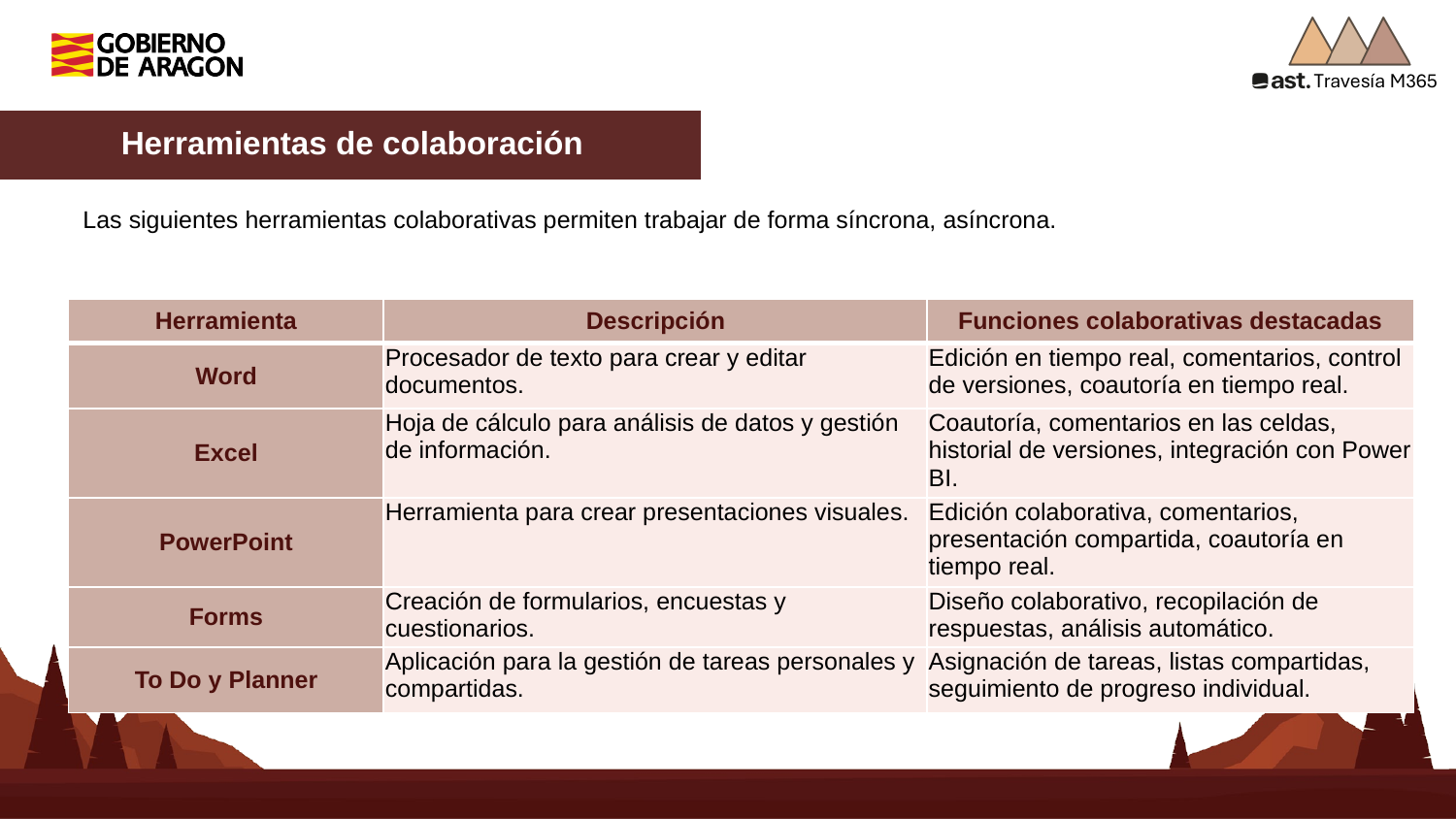

Herramientas de colaboración
Las siguientes herramientas colaborativas permiten trabajar de forma síncrona, asíncrona.
| Herramienta | Descripción | Funciones colaborativas destacadas |
| --- | --- | --- |
| Word | Procesador de texto para crear y editar documentos. | Edición en tiempo real, comentarios, control de versiones, coautoría en tiempo real. |
| Excel | Hoja de cálculo para análisis de datos y gestión de información. | Coautoría, comentarios en las celdas, historial de versiones, integración con Power BI. |
| PowerPoint | Herramienta para crear presentaciones visuales. | Edición colaborativa, comentarios, presentación compartida, coautoría en tiempo real. |
| Forms | Creación de formularios, encuestas y cuestionarios. | Diseño colaborativo, recopilación de respuestas, análisis automático. |
| To Do y Planner | Aplicación para la gestión de tareas personales y compartidas. | Asignación de tareas, listas compartidas, seguimiento de progreso individual. |